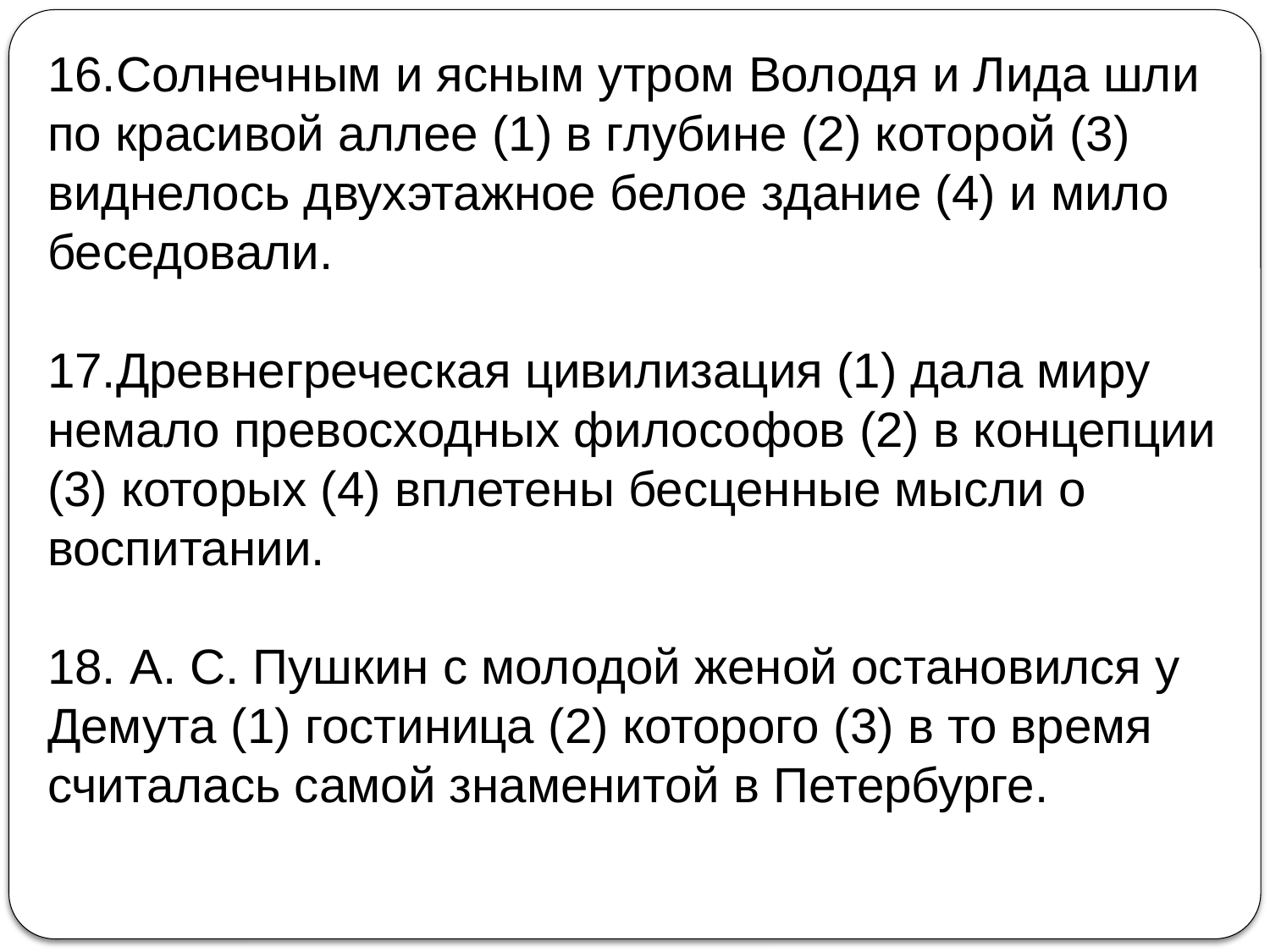

16.Солнечным и ясным утром Володя и Лида шли по красивой аллее (1) в глубине (2) которой (3) виднелось двухэтажное белое здание (4) и мило беседовали.

17.Древнегреческая цивилизация (1) дала миру немало превосходных философов (2) в концепции (3) которых (4) вплетены бесценные мысли о воспитании.

18. А. С. Пушкин с молодой женой остановился у Демута (1) гостиница (2) которого (3) в то время считалась самой знаменитой в Петербурге.